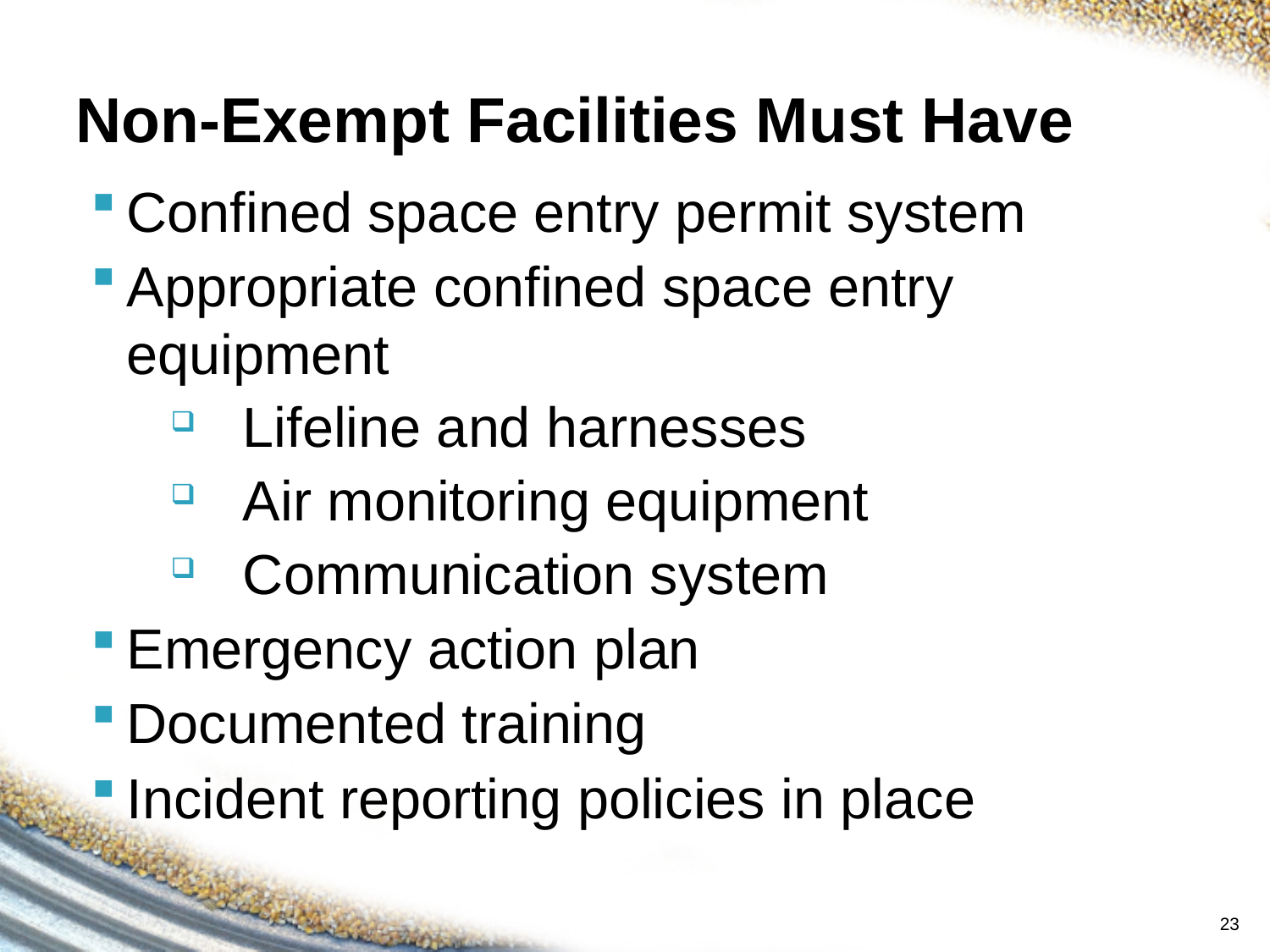

# Non-Exempt Facilities Must Have
Confined space entry permit system
Appropriate confined space entry equipment
Lifeline and harnesses
Air monitoring equipment
Communication system
Emergency action plan
Documented training
Incident reporting policies in place
23